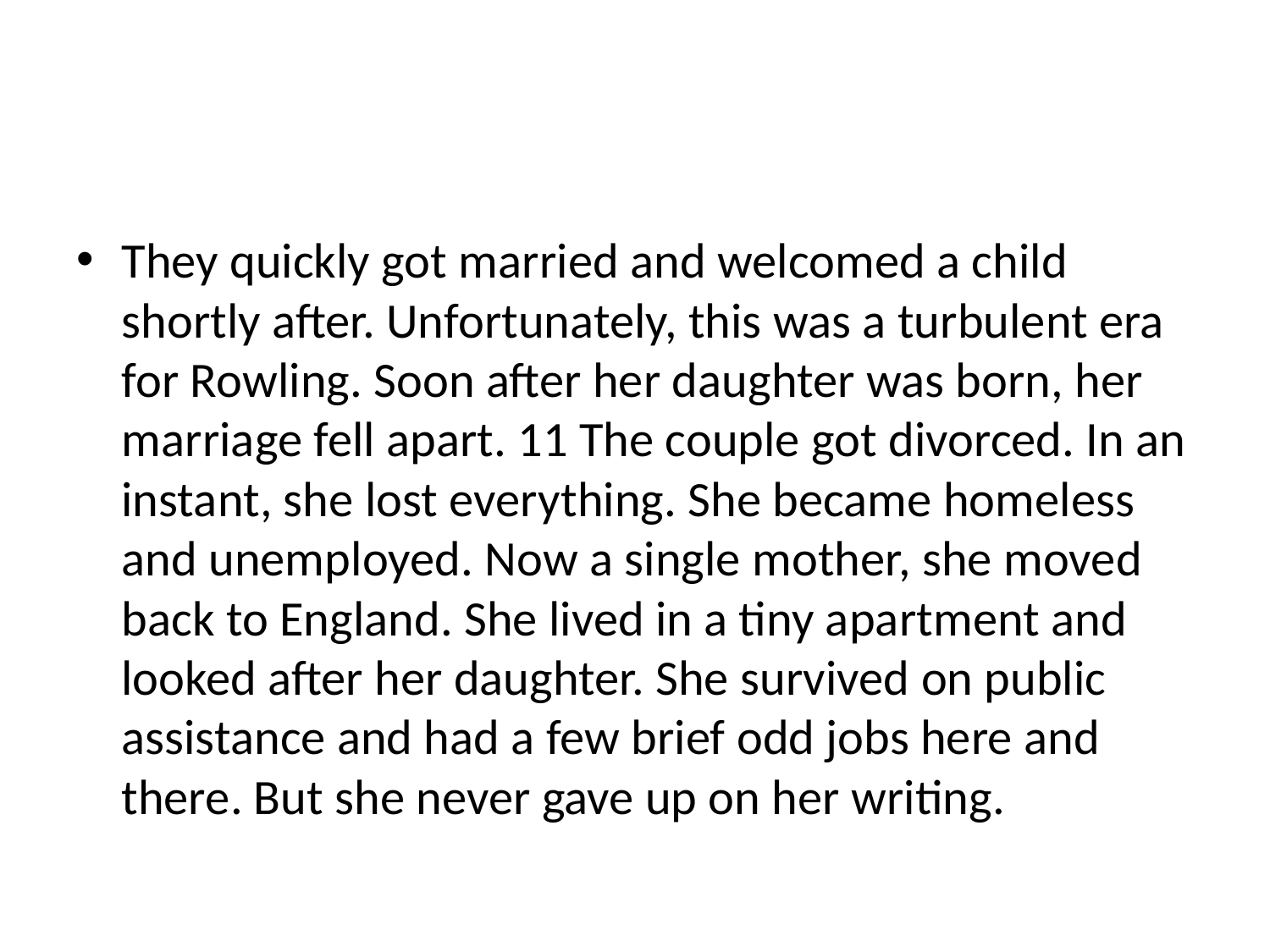

#
They quickly got married and welcomed a child shortly after. Unfortunately, this was a turbulent era for Rowling. Soon after her daughter was born, her marriage fell apart. 11 The couple got divorced. In an instant, she lost everything. She became homeless and unemployed. Now a single mother, she moved back to England. She lived in a tiny apartment and looked after her daughter. She survived on public assistance and had a few brief odd jobs here and there. But she never gave up on her writing.